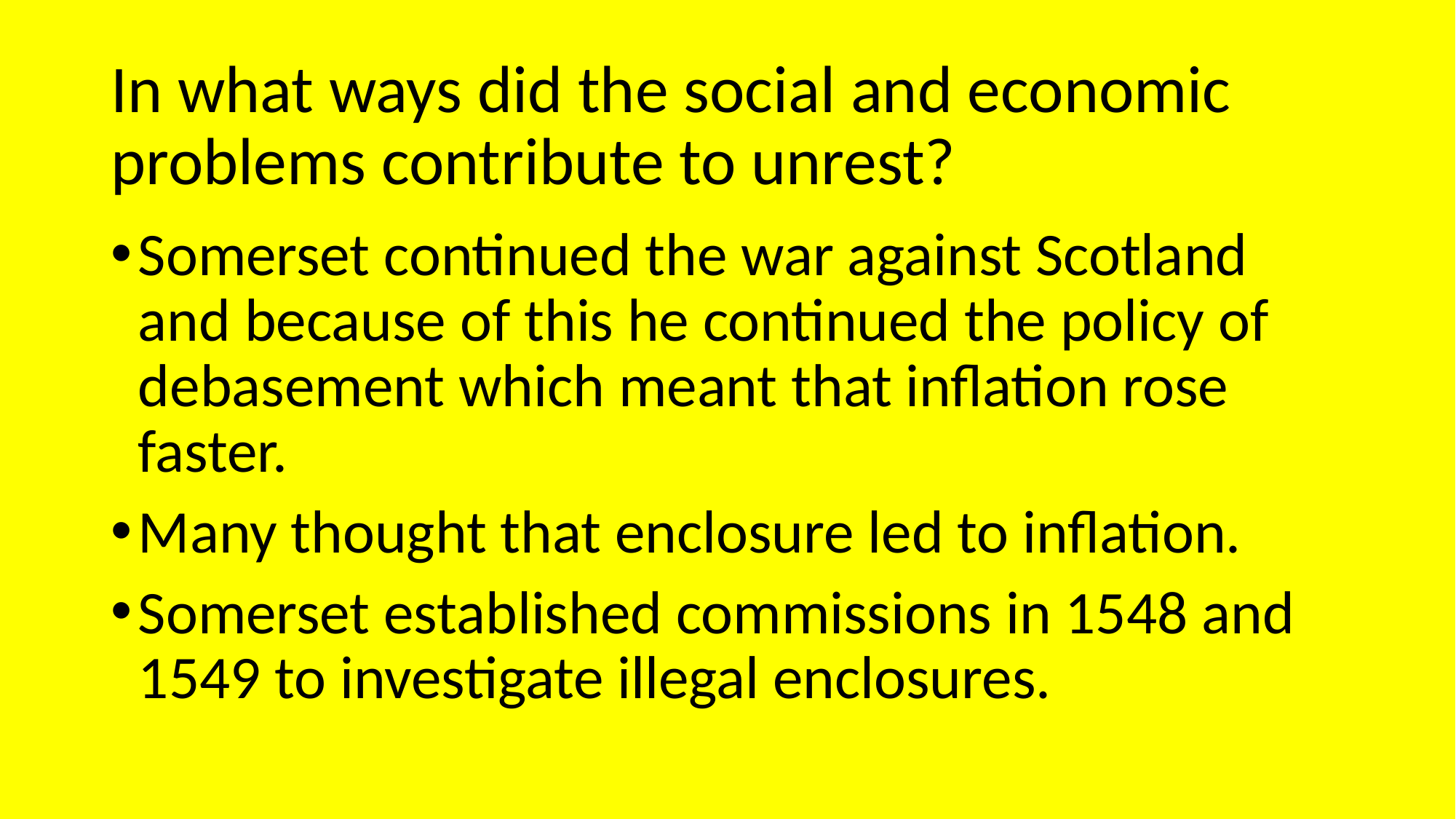

# In what ways did the social and economic problems contribute to unrest?
Somerset continued the war against Scotland and because of this he continued the policy of debasement which meant that inflation rose faster.
Many thought that enclosure led to inflation.
Somerset established commissions in 1548 and 1549 to investigate illegal enclosures.